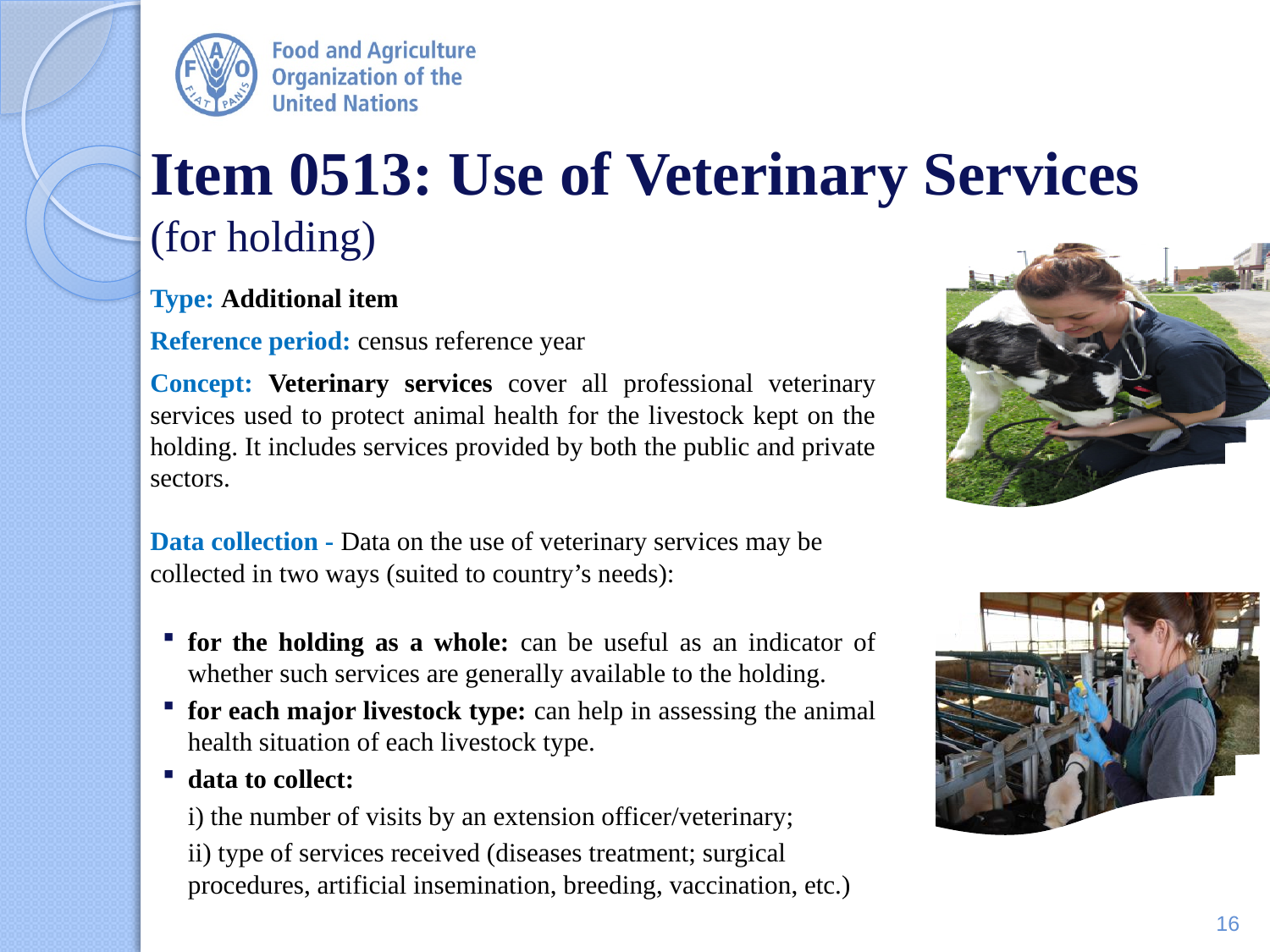

# Item 0513: Use of Veterinary Services (for holding)

Type: Additional item
Reference period: census reference year
Concept: Veterinary services cover all professional veterinary services used to protect animal health for the livestock kept on the holding. It includes services provided by both the public and private sectors.

Data collection - Data on the use of veterinary services may be collected in two ways (suited to country’s needs):

for the holding as a whole: can be useful as an indicator of whether such services are generally available to the holding.
for each major livestock type: can help in assessing the animal health situation of each livestock type.
data to collect:
	i) the number of visits by an extension officer/veterinary;
	ii) type of services received (diseases treatment; surgical procedures, artificial insemination, breeding, vaccination, etc.)

16